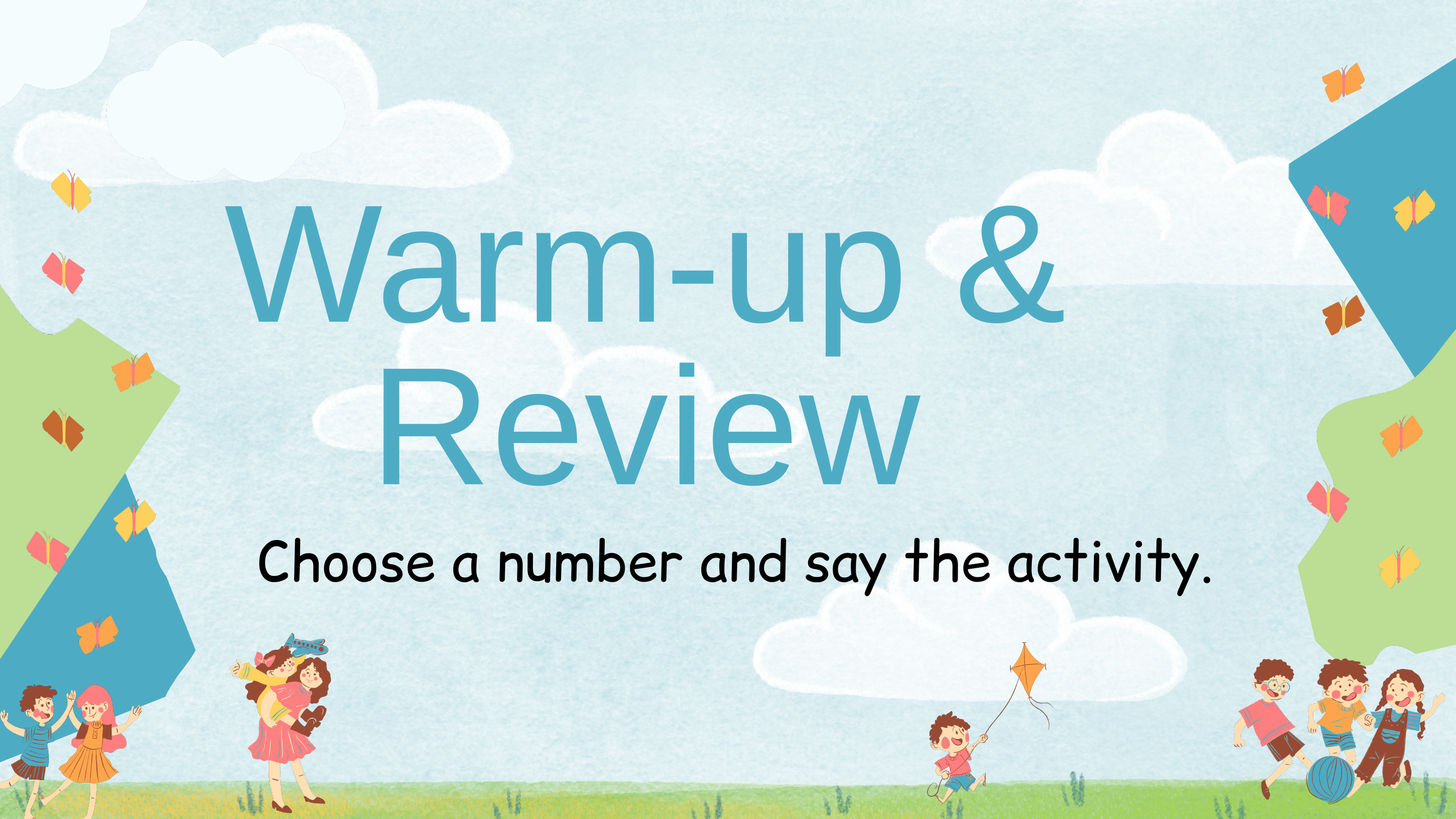

Warm-up & Review

Choose a number and say the activity.